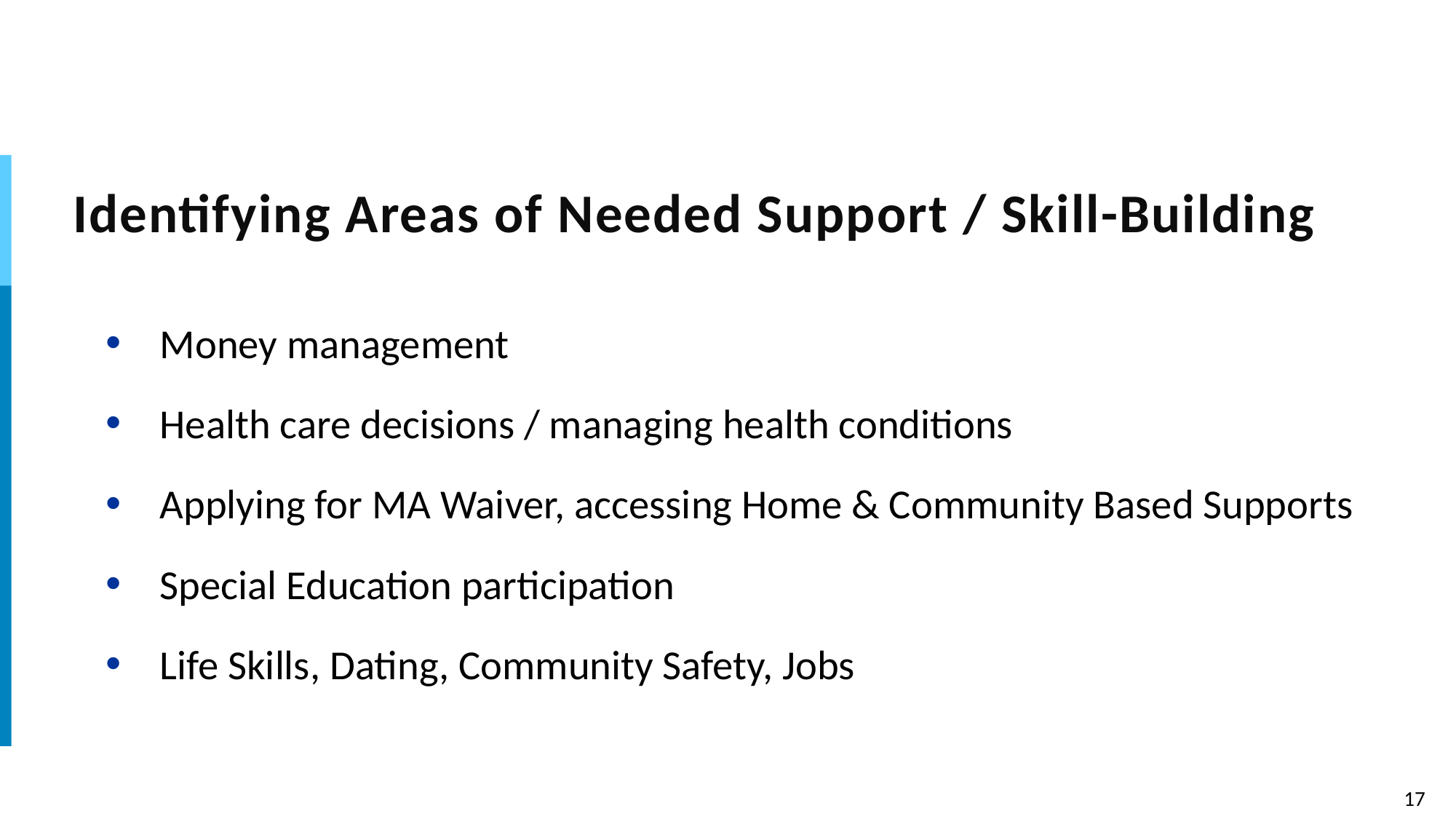

# Identifying Areas of Needed Support / Skill-Building
Money management
Health care decisions / managing health conditions
Applying for MA Waiver, accessing Home & Community Based Supports
Special Education participation
Life Skills, Dating, Community Safety, Jobs